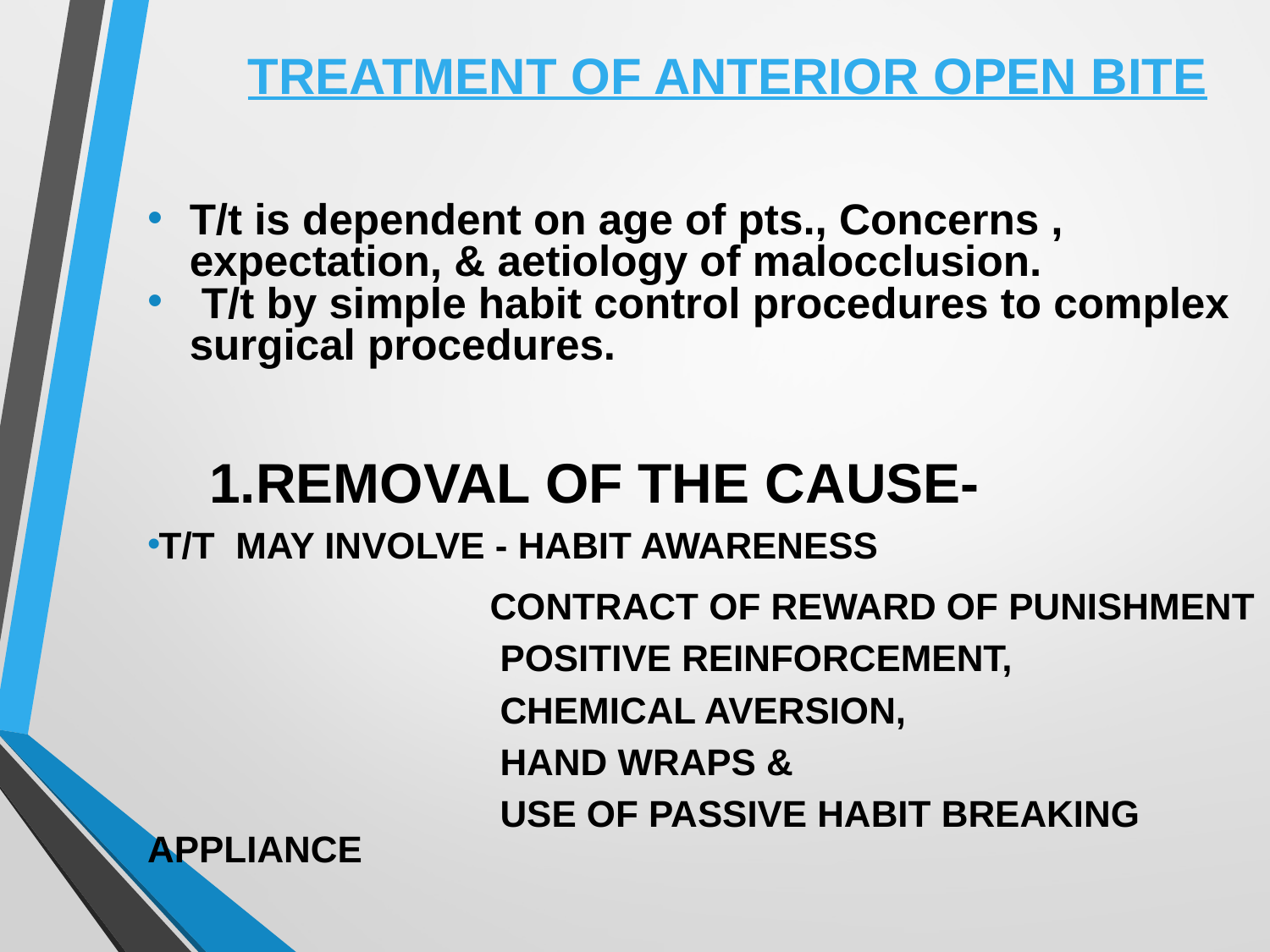

# TREATMENT OF ANTERIOR OPEN BITE
T/t is dependent on age of pts., Concerns , expectation, & aetiology of malocclusion.
 T/t by simple habit control procedures to complex surgical procedures.

    1.REMOVAL OF THE CAUSE-
T/T  MAY INVOLVE - HABIT AWARENESS
                                 CONTRACT OF REWARD OF PUNISHMENT
                                  POSITIVE REINFORCEMENT,
                                  CHEMICAL AVERSION,
                                  HAND WRAPS &
                                  USE OF PASSIVE HABIT BREAKING APPLIANCE